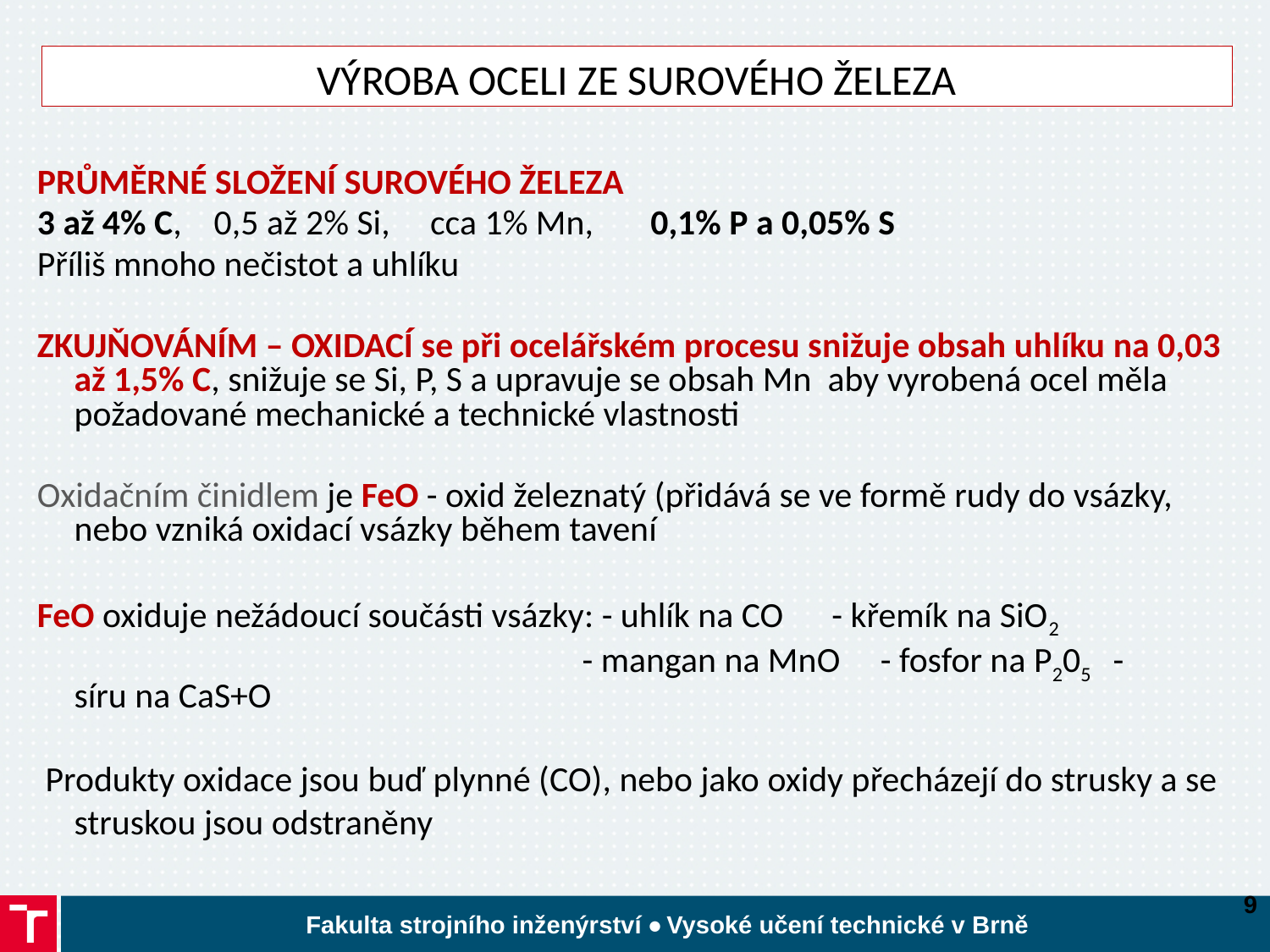

# VÝROBA OCELI ZE SUROVÉHO ŽELEZA
PRŮMĚRNÉ SLOŽENÍ SUROVÉHO ŽELEZA
3 až 4% C,    0,5 až 2% Si,     cca 1% Mn,       0,1% P a 0,05% S
Příliš mnoho nečistot a uhlíku

ZKUJŇOVÁNÍM – OXIDACÍ se při ocelářském procesu snižuje obsah uhlíku na 0,03 až 1,5% C, snižuje se Si, P, S a upravuje se obsah Mn  aby vyrobená ocel měla požadované mechanické a technické vlastnosti

Oxidačním činidlem je FeO - oxid železnatý (přidává se ve formě rudy do vsázky, nebo vzniká oxidací vsázky během tavení

FeO oxiduje nežádoucí součásti vsázky: - uhlík na CO      - křemík na SiO2
 					- mangan na MnO     - fosfor na P205    - síru na CaS+O

 Produkty oxidace jsou buď plynné (CO), nebo jako oxidy přecházejí do strusky a se struskou jsou odstraněny
9